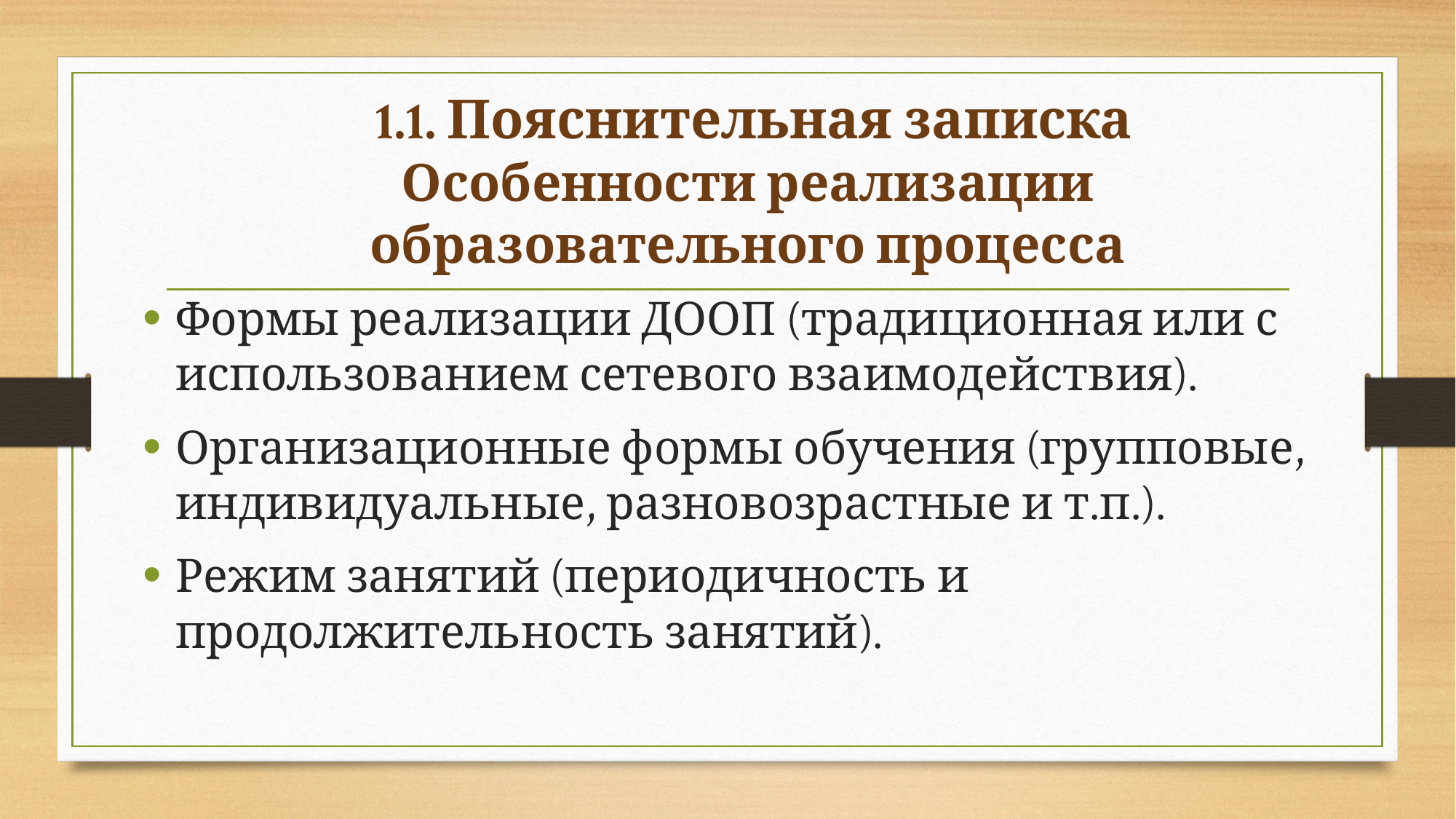

# 1.1. Пояснительная записка Особенности реализации образовательного процесса
Формы реализации ДООП (традиционная или с использованием сетевого взаимодействия).
Организационные формы обучения (групповые, индивидуальные, разновозрастные и т.п.).
Режим занятий (периодичность и продолжительность занятий).